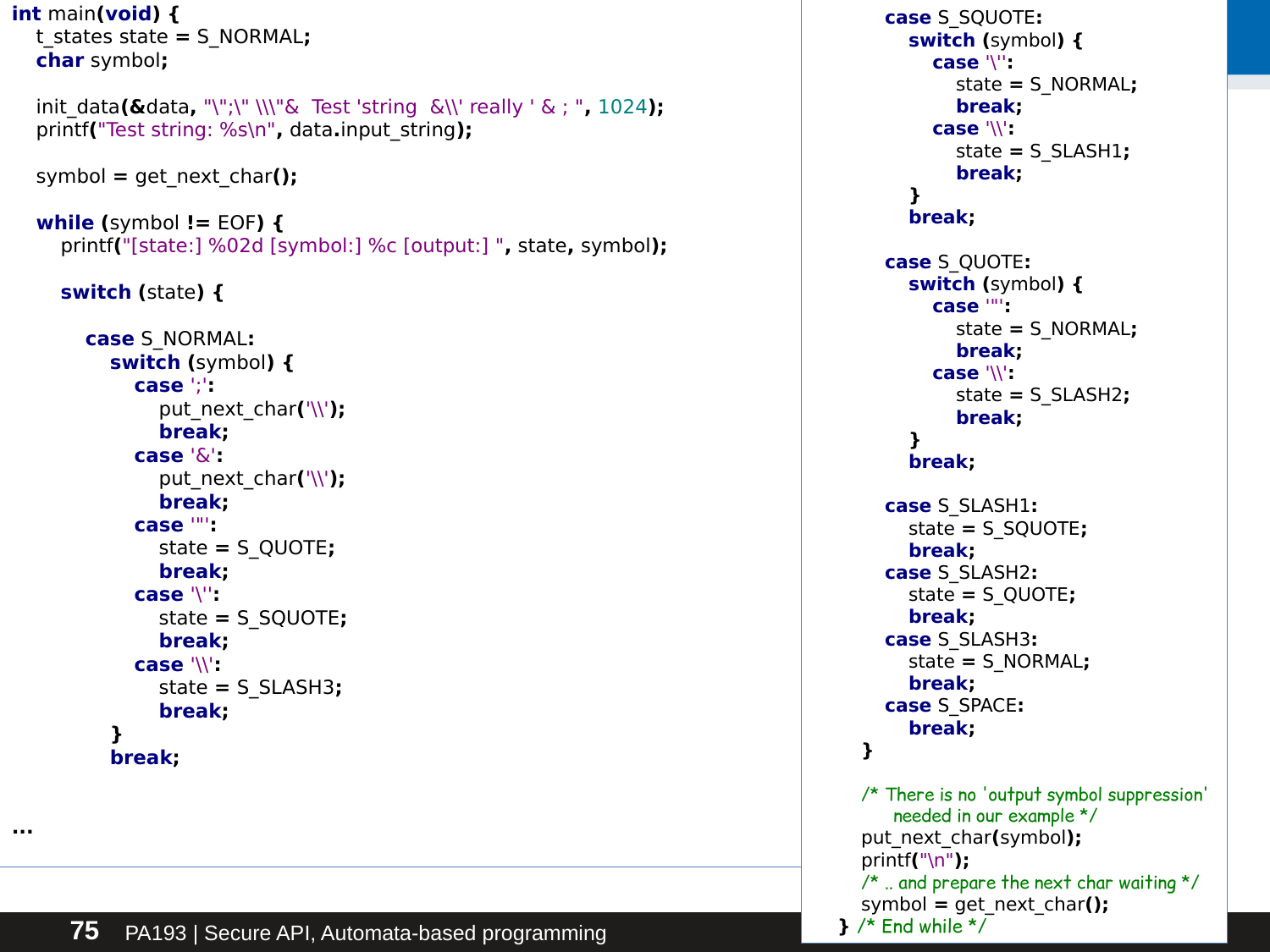

int main(void) {
    t_states state = S_NORMAL;
    char symbol;

    init_data(&data, "\";\" \\\"&  Test 'string  &\\' really ' & ; ", 1024);
    printf("Test string: %s\n", data.input_string);

    symbol = get_next_char();

    while (symbol != EOF) {
        printf("[state:] %02d [symbol:] %c [output:] ", state, symbol);

        switch (state) {

            case S_NORMAL:
                switch (symbol) {
                    case ';':
                        put_next_char('\\');
                        break;
                    case '&':
                        put_next_char('\\');
                        break;
                    case '"':
                        state = S_QUOTE;
                        break;
                    case '\'':
                        state = S_SQUOTE;
                        break;
                    case '\\':
                        state = S_SLASH3;
                        break;
                }
                break;

...

            case S_SQUOTE:
                switch (symbol) {
                    case '\'':
                        state = S_NORMAL;
                        break;
                    case '\\':
                        state = S_SLASH1;
                        break;
                }
                break;

            case S_QUOTE:
                switch (symbol) {
                    case '"':
                        state = S_NORMAL;
                        break;
                    case '\\':
                        state = S_SLASH2;
                        break;
                }
                break;

            case S_SLASH1:
                state = S_SQUOTE;
                break;
            case S_SLASH2:
                state = S_QUOTE;
                break;
            case S_SLASH3:
                state = S_NORMAL;
                break;
            case S_SPACE:
                break;
        }

        /* There is no 'output symbol suppression'
               needed in our example */
        put_next_char(symbol);
        printf("\n");
        /* .. and prepare the next char waiting */
        symbol = get_next_char();
    } /* End while */
#

PA193 | Secure API, Automata-based programming
75